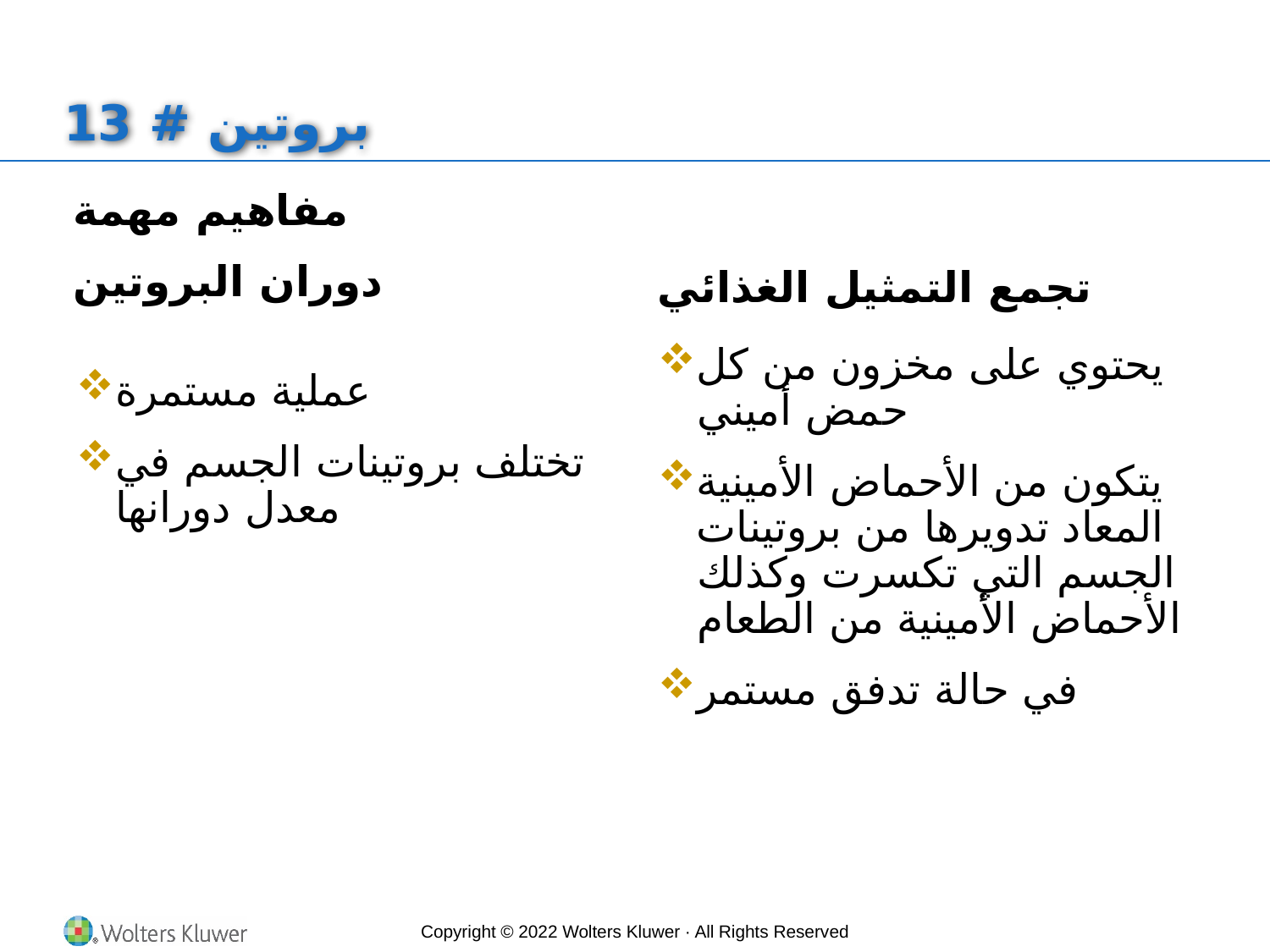

# بروتين # 13
مفاهيم مهمة
دوران البروتين
تجمع التمثيل الغذائي
يحتوي على مخزون من كل حمض أميني
يتكون من الأحماض الأمينية المعاد تدويرها من بروتينات الجسم التي تكسرت وكذلك الأحماض الأمينية من الطعام
في حالة تدفق مستمر
عملية مستمرة
تختلف بروتينات الجسم في معدل دورانها